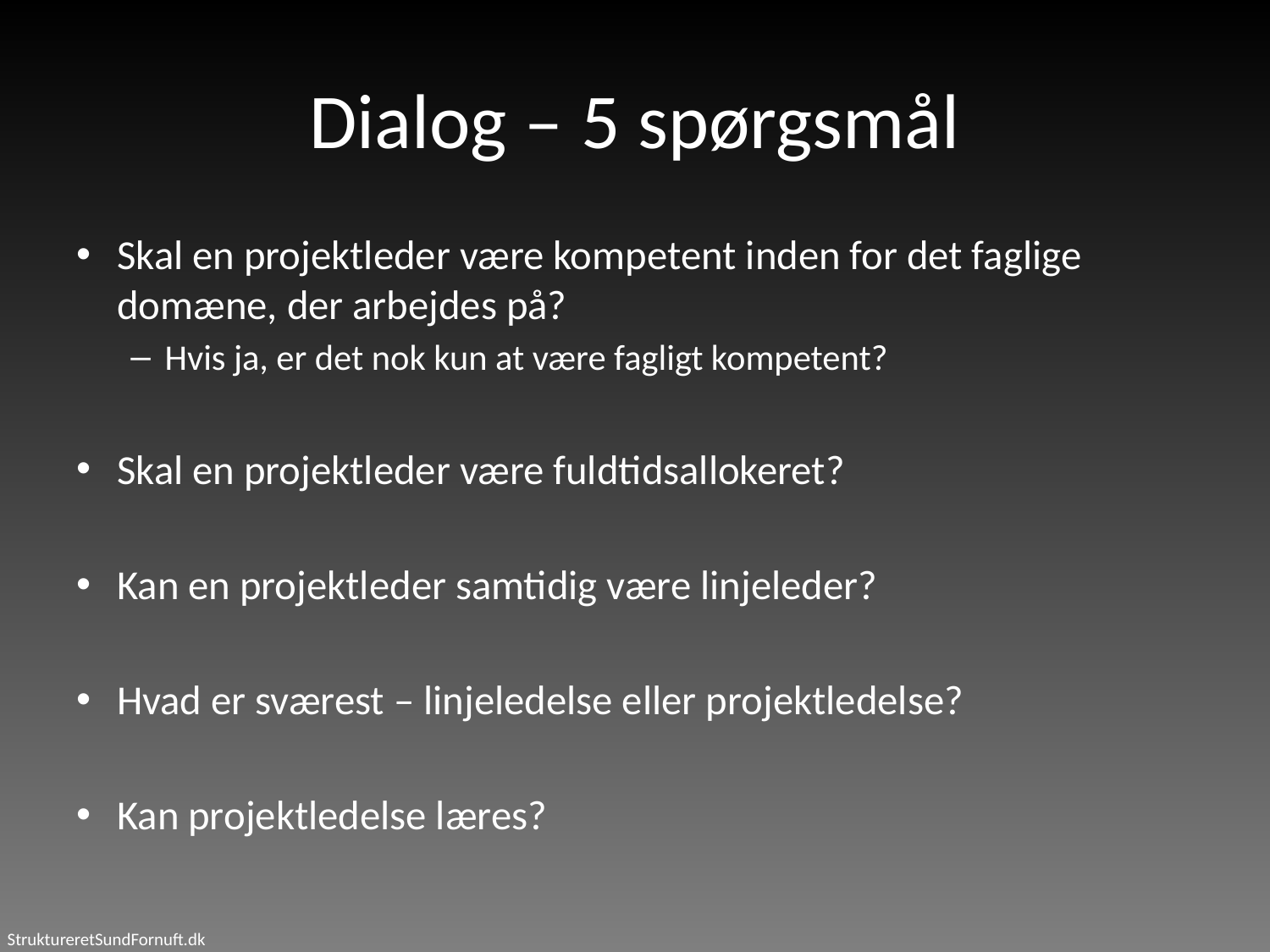

# Dialog – 5 spørgsmål
Skal en projektleder være kompetent inden for det faglige domæne, der arbejdes på?
Hvis ja, er det nok kun at være fagligt kompetent?

Skal en projektleder være fuldtidsallokeret?

Kan en projektleder samtidig være linjeleder?

Hvad er sværest – linjeledelse eller projektledelse?

Kan projektledelse læres?